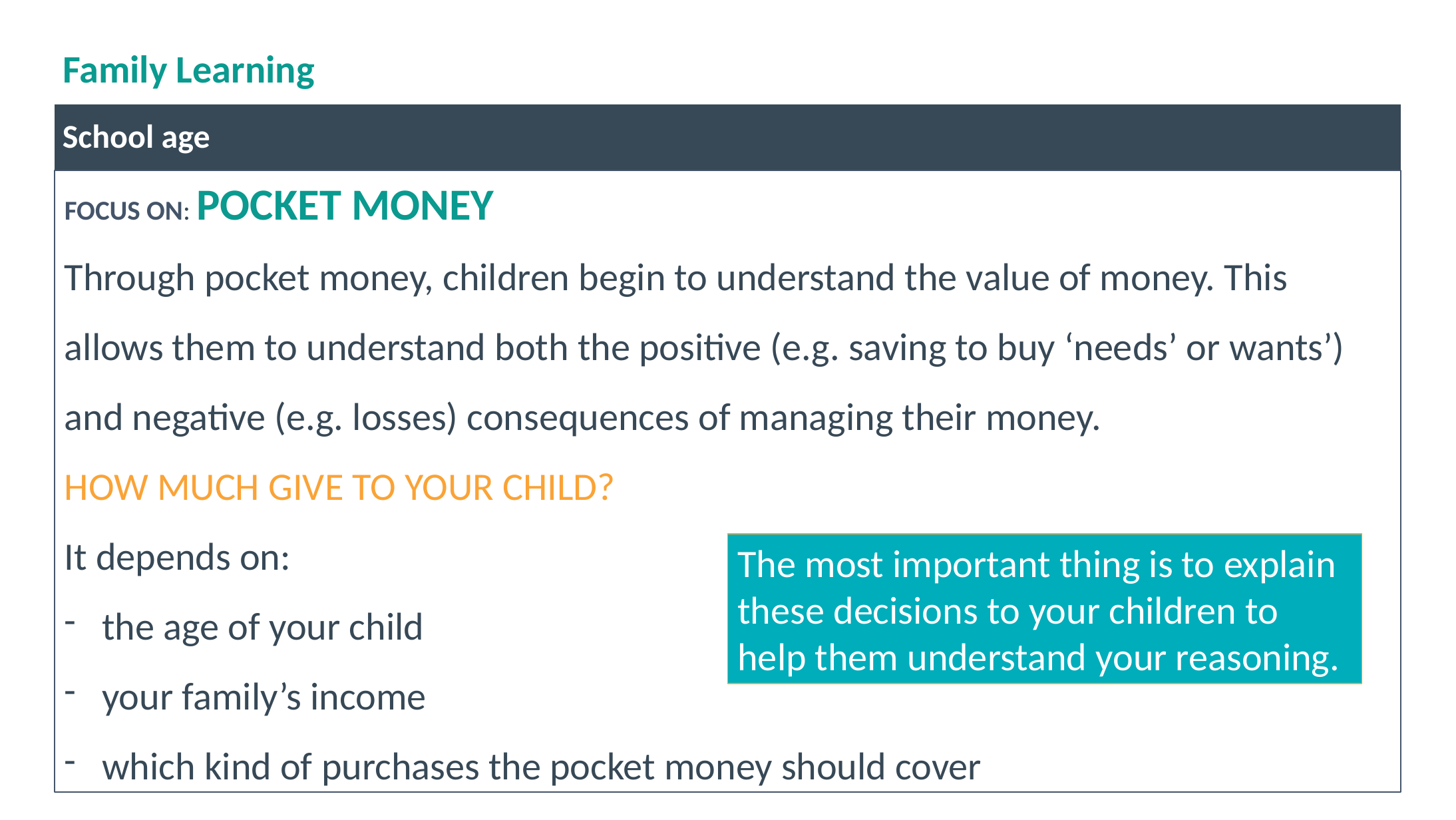

# Family Learning
School age
FOCUS ON: POCKET MONEY
Through pocket money, children begin to understand the value of money. This  allows them to understand both the positive (e.g. saving to buy ‘needs’ or wants’) and negative (e.g. losses) consequences of managing their money.
HOW MUCH GIVE TO YOUR CHILD?
It depends on:
the age of your child
your family’s income
which kind of purchases the pocket money should cover
The most important thing is to explain these decisions to your children to help them understand your reasoning.